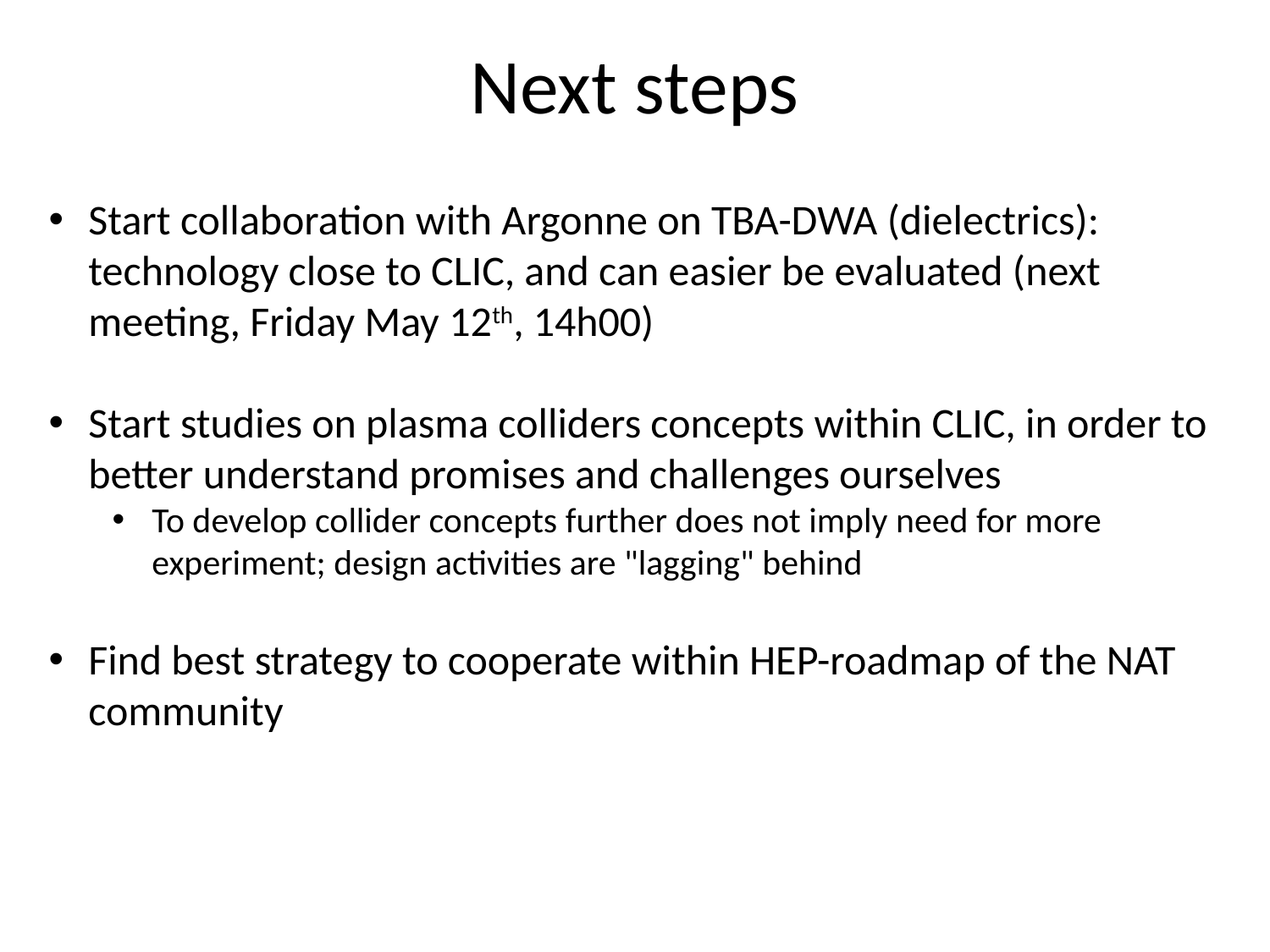

# Next steps
Start collaboration with Argonne on TBA-DWA (dielectrics): technology close to CLIC, and can easier be evaluated (next meeting, Friday May 12th, 14h00)

Start studies on plasma colliders concepts within CLIC, in order to better understand promises and challenges ourselves
To develop collider concepts further does not imply need for more experiment; design activities are "lagging" behind

Find best strategy to cooperate within HEP-roadmap of the NAT community